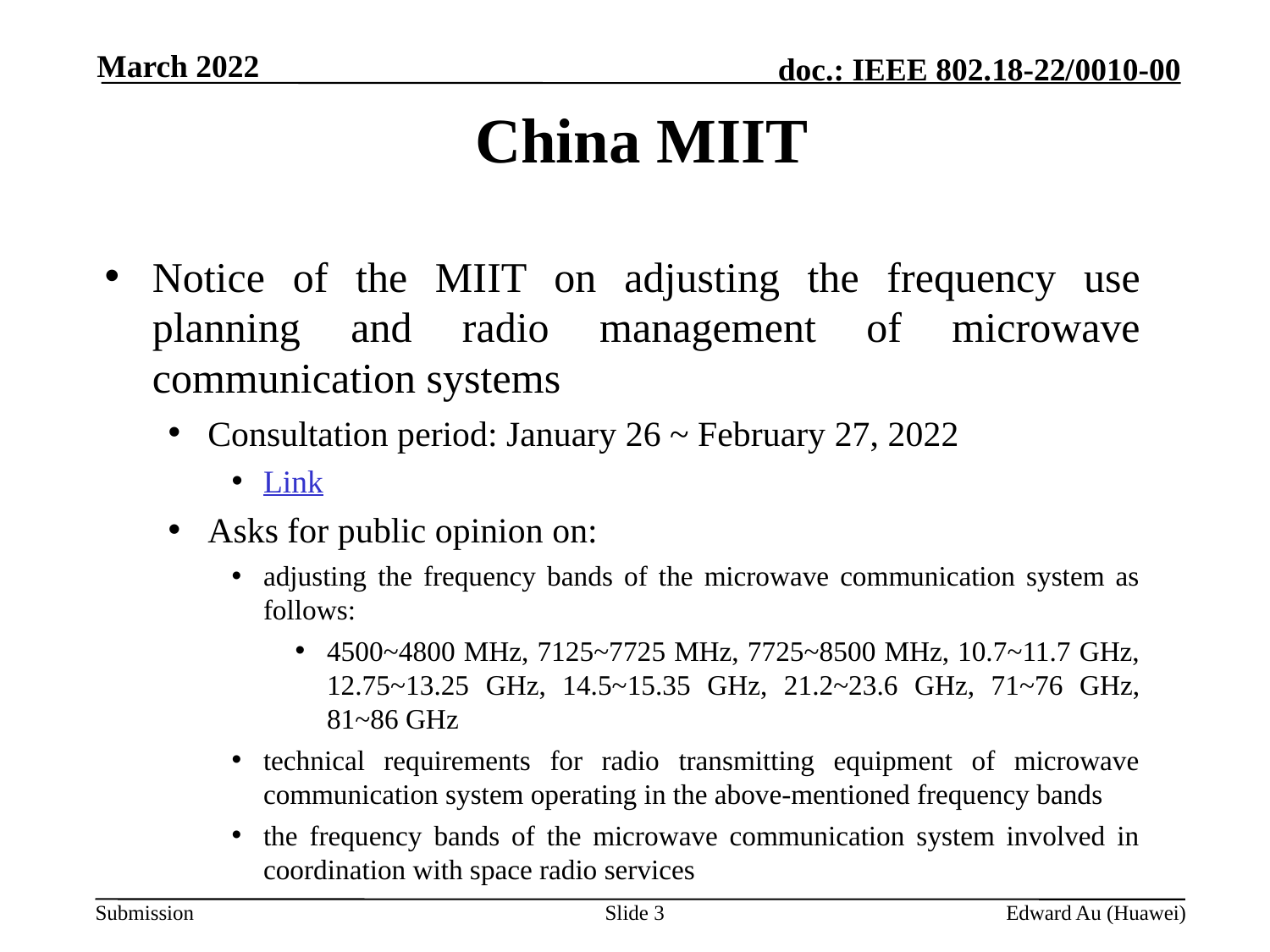

March 2022
# China MIIT
Notice of the MIIT on adjusting the frequency use planning and radio management of microwave communication systems
Consultation period: January 26 ~ February 27, 2022
Link
Asks for public opinion on:
adjusting the frequency bands of the microwave communication system as follows:
4500~4800 MHz, 7125~7725 MHz, 7725~8500 MHz, 10.7~11.7 GHz, 12.75~13.25 GHz, 14.5~15.35 GHz, 21.2~23.6 GHz, 71~76 GHz, 81~86 GHz
technical requirements for radio transmitting equipment of microwave communication system operating in the above-mentioned frequency bands
the frequency bands of the microwave communication system involved in coordination with space radio services

Slide 3
Edward Au (Huawei)